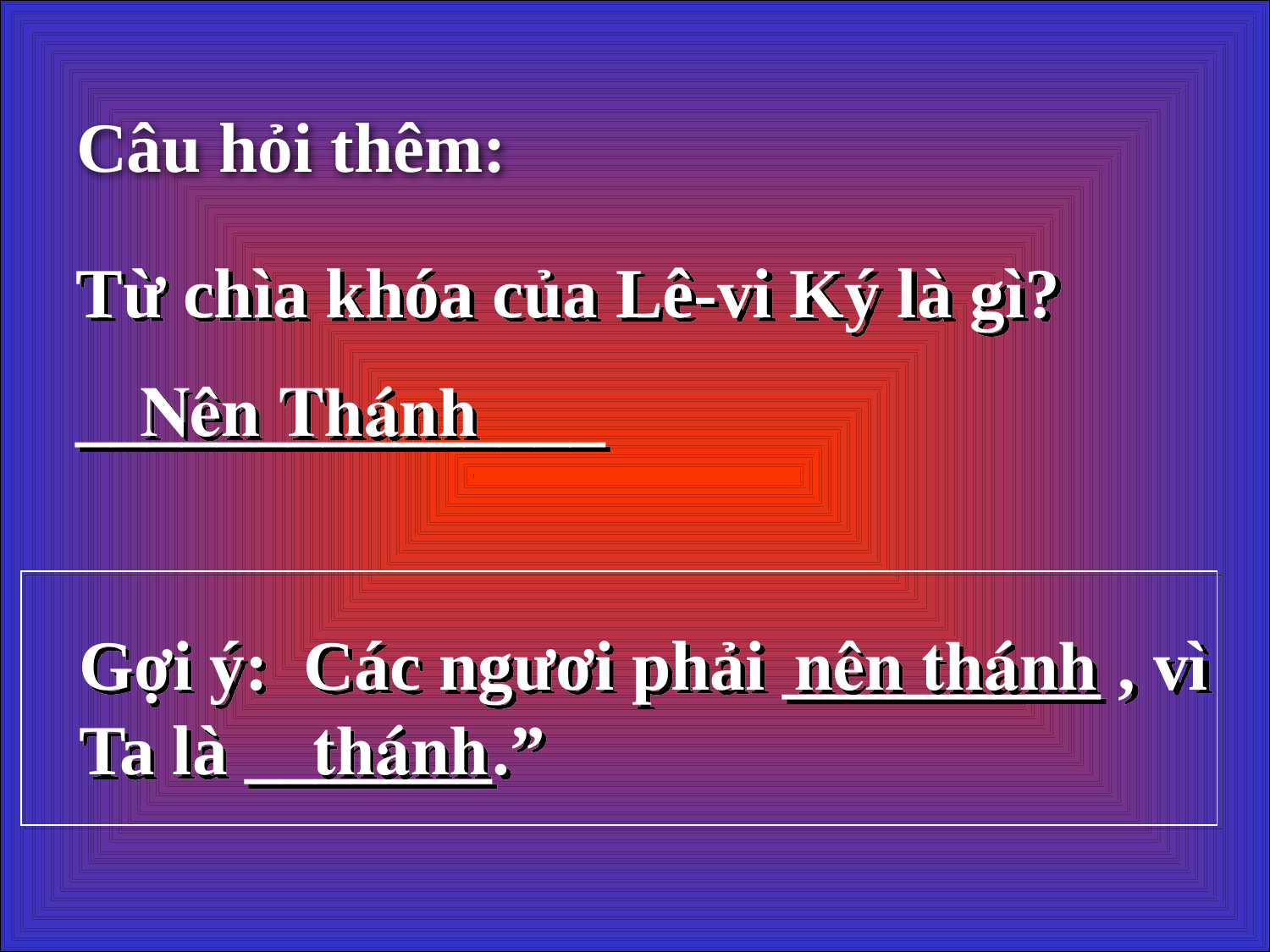

Câu hỏi thêm:
Từ chìa khóa của Lê-vi Ký là gì?
_______________
Nên Thánh

Gợi ý:  Các ngươi phải _________ , vì Ta là _______.”
nên thánh
thánh